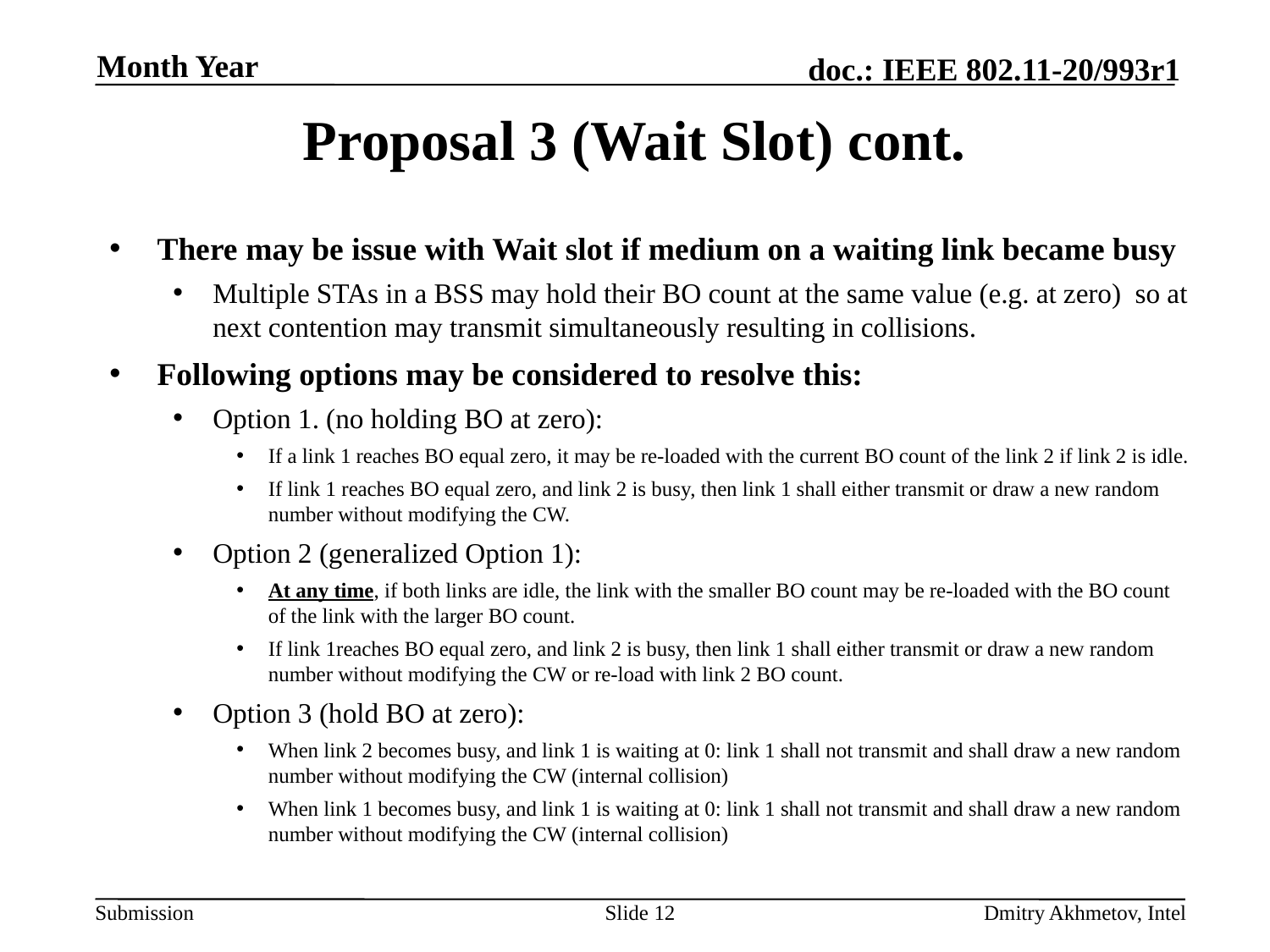

Month Year
# Proposal 3 (Wait Slot) cont.
There may be issue with Wait slot if medium on a waiting link became busy
Multiple STAs in a BSS may hold their BO count at the same value (e.g. at zero)  so at next contention may transmit simultaneously resulting in collisions.
Following options may be considered to resolve this:
Option 1. (no holding BO at zero):
If a link 1 reaches BO equal zero, it may be re-loaded with the current BO count of the link 2 if link 2 is idle.
If link 1 reaches BO equal zero, and link 2 is busy, then link 1 shall either transmit or draw a new random number without modifying the CW.
Option 2 (generalized Option 1):
At any time, if both links are idle, the link with the smaller BO count may be re-loaded with the BO count of the link with the larger BO count.
If link 1reaches BO equal zero, and link 2 is busy, then link 1 shall either transmit or draw a new random number without modifying the CW or re-load with link 2 BO count.
Option 3 (hold BO at zero):
When link 2 becomes busy, and link 1 is waiting at 0: link 1 shall not transmit and shall draw a new random number without modifying the CW (internal collision)
When link 1 becomes busy, and link 1 is waiting at 0: link 1 shall not transmit and shall draw a new random number without modifying the CW (internal collision)
Slide 12
Dmitry Akhmetov, Intel